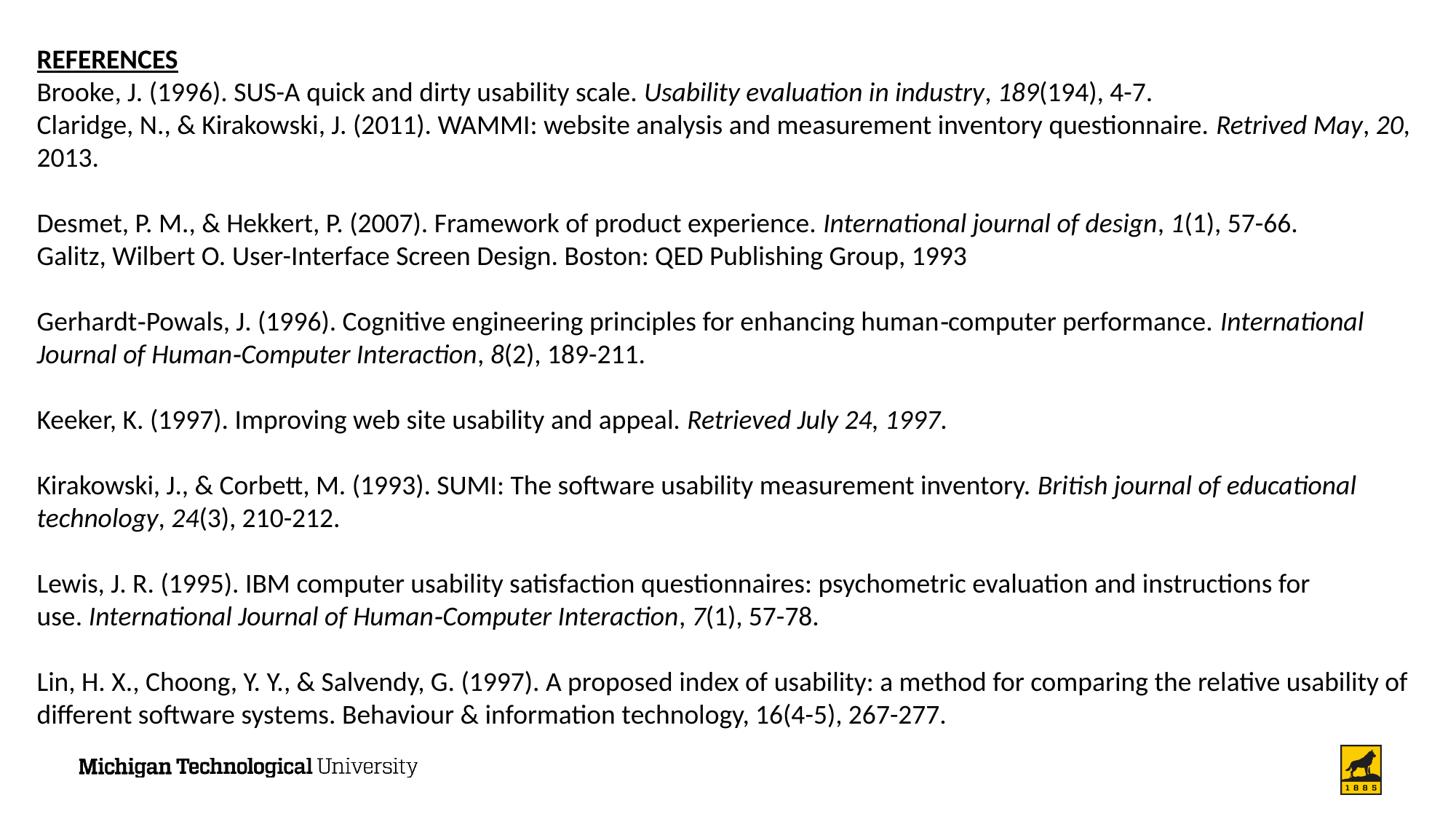

REFERENCES
Brooke, J. (1996). SUS-A quick and dirty usability scale. Usability evaluation in industry, 189(194), 4-7.
Claridge, N., & Kirakowski, J. (2011). WAMMI: website analysis and measurement inventory questionnaire. Retrived May, 20, 2013.

Desmet, P. M., & Hekkert, P. (2007). Framework of product experience. International journal of design, 1(1), 57-66.
Galitz, Wilbert O. User-Interface Screen Design. Boston: QED Publishing Group, 1993

Gerhardt‐Powals, J. (1996). Cognitive engineering principles for enhancing human‐computer performance. International Journal of Human‐Computer Interaction, 8(2), 189-211.

Keeker, K. (1997). Improving web site usability and appeal. Retrieved July 24, 1997.

Kirakowski, J., & Corbett, M. (1993). SUMI: The software usability measurement inventory. British journal of educational technology, 24(3), 210-212.

Lewis, J. R. (1995). IBM computer usability satisfaction questionnaires: psychometric evaluation and instructions for use. International Journal of Human‐Computer Interaction, 7(1), 57-78.

Lin, H. X., Choong, Y. Y., & Salvendy, G. (1997). A proposed index of usability: a method for comparing the relative usability of different software systems. Behaviour & information technology, 16(4-5), 267-277.